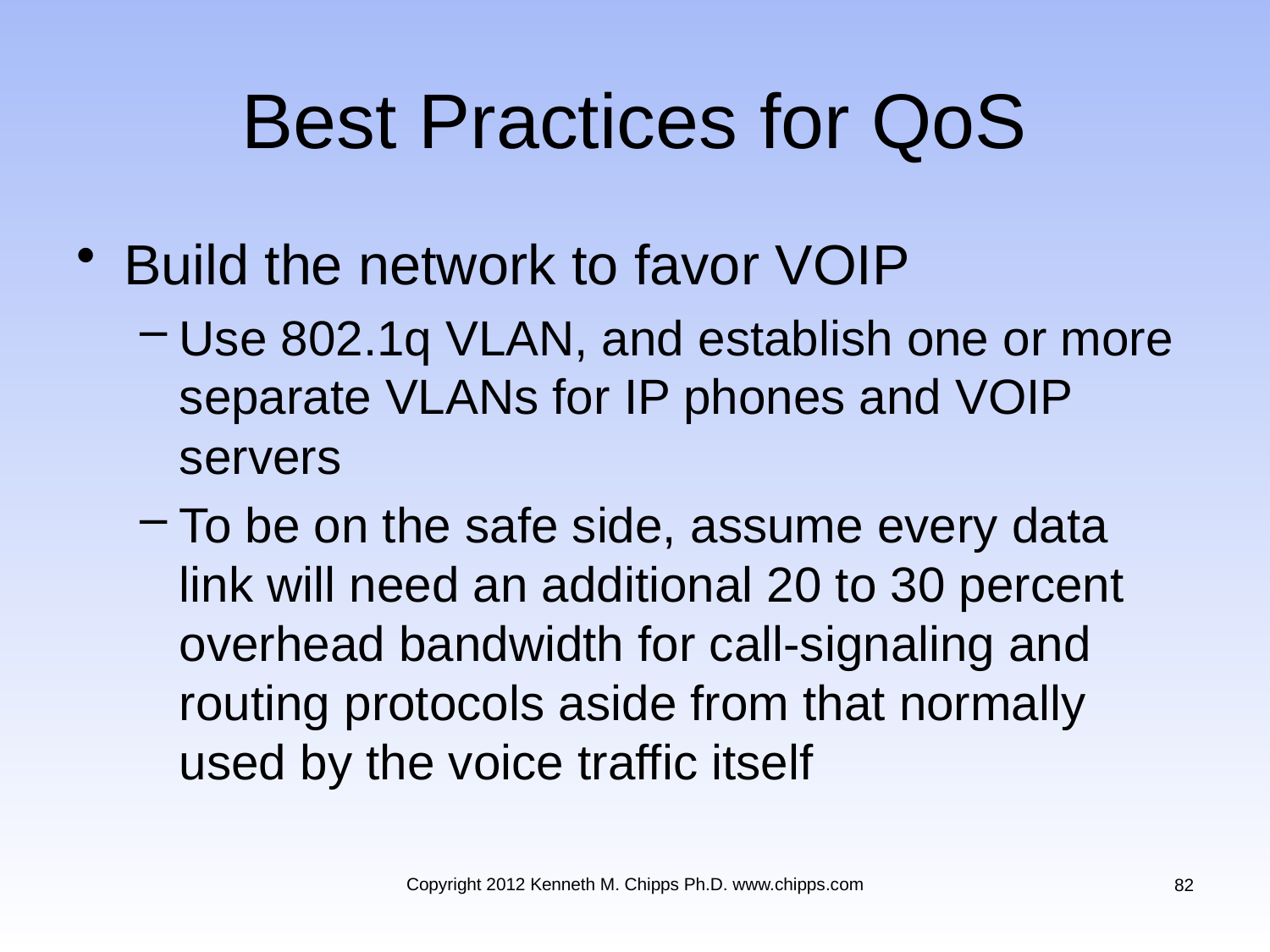

# Best Practices for QoS
Build the network to favor VOIP
Use 802.1q VLAN, and establish one or more separate VLANs for IP phones and VOIP servers
To be on the safe side, assume every data link will need an additional 20 to 30 percent overhead bandwidth for call-signaling and routing protocols aside from that normally used by the voice traffic itself
Copyright 2012 Kenneth M. Chipps Ph.D. www.chipps.com
82